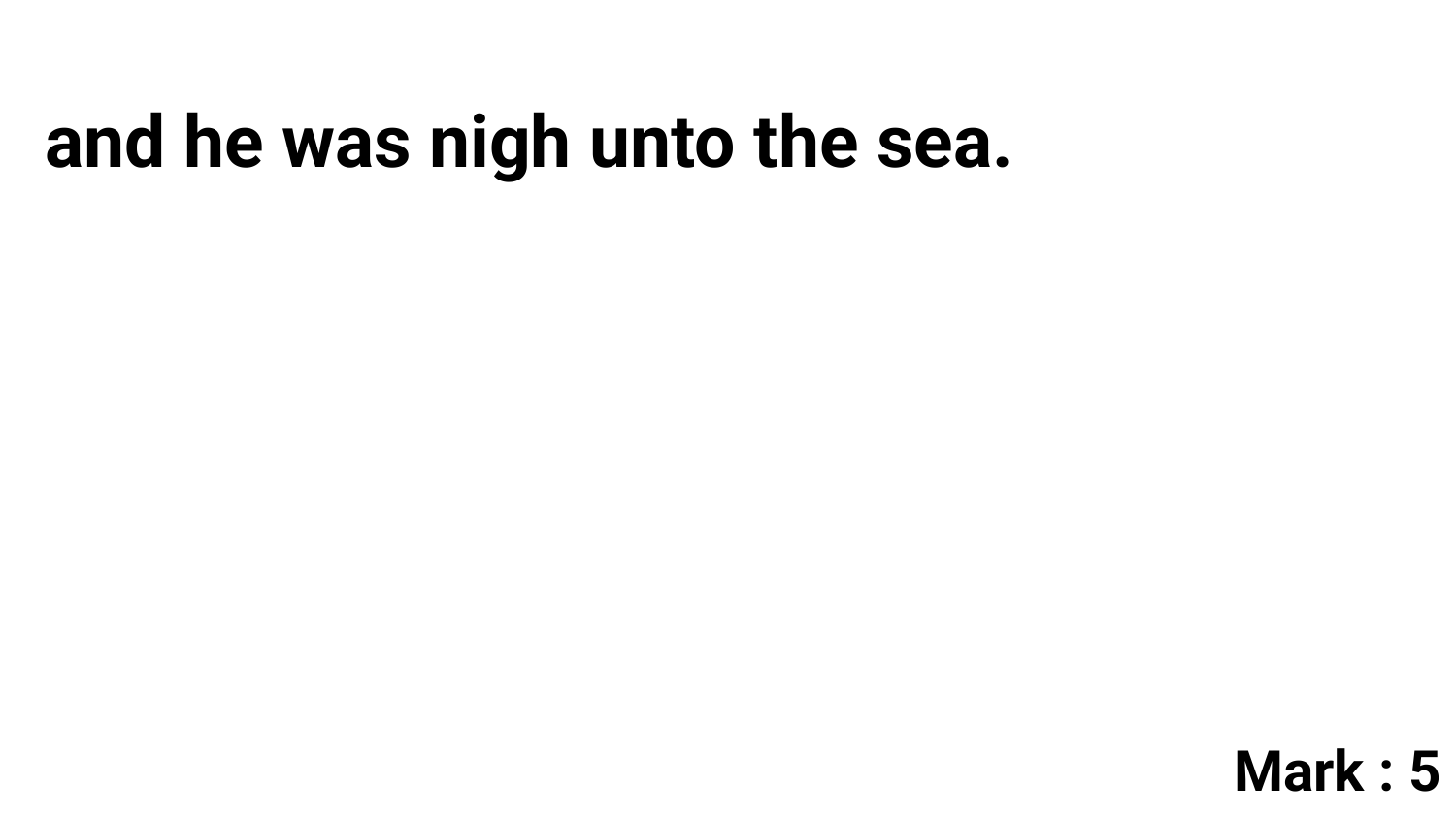

and he was nigh unto the sea.
Mark : 5